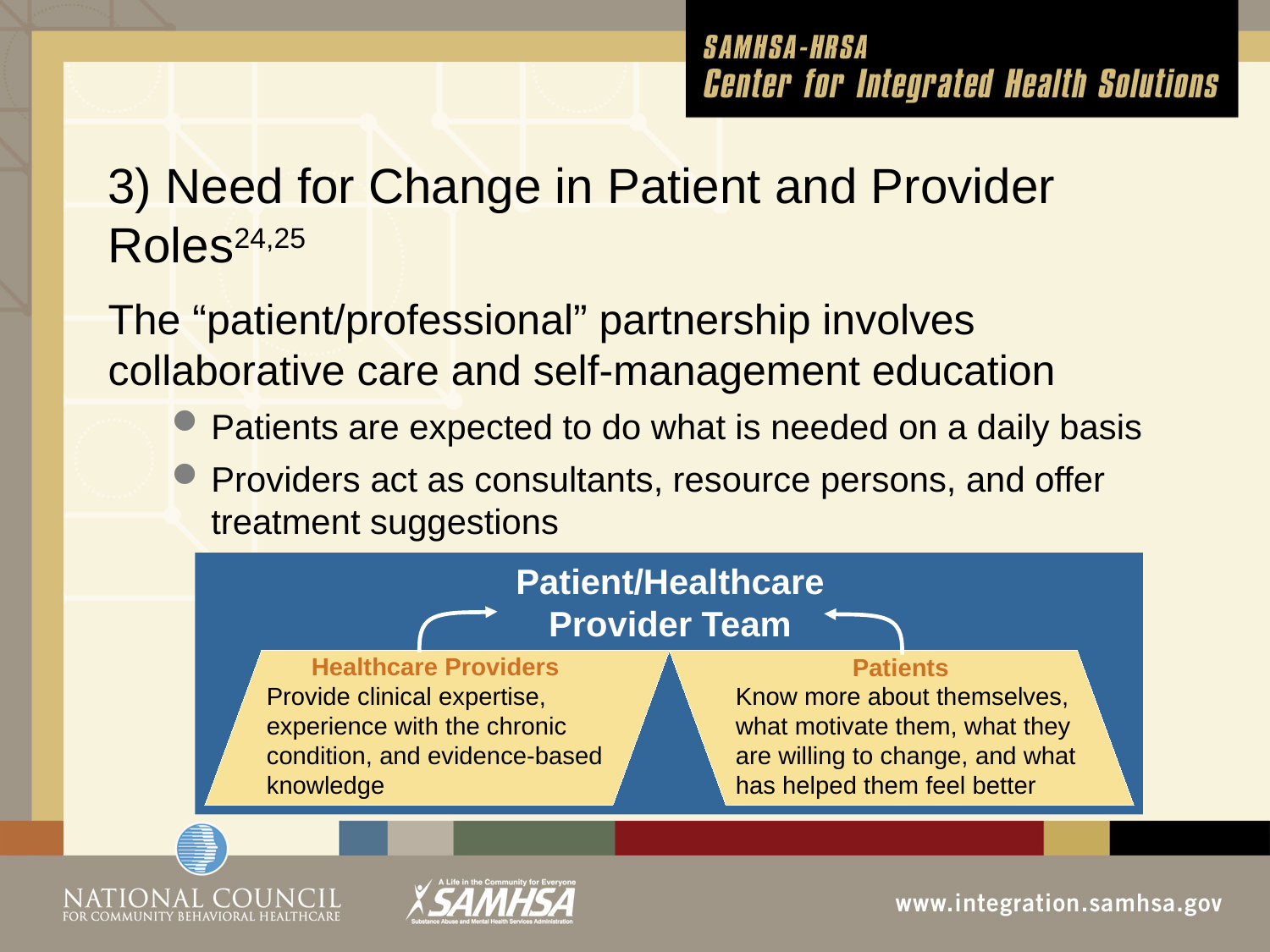

# 3) Need for Change in Patient and Provider Roles24,25
The “patient/professional” partnership involves collaborative care and self-management education
Patients are expected to do what is needed on a daily basis
Providers act as consultants, resource persons, and offer treatment suggestions

Patient/Healthcare Provider Team

Healthcare Providers
Patients

Provide clinical expertise, experience with the chronic condition, and evidence-based knowledge
Know more about themselves, what motivate them, what they are willing to change, and what has helped them feel better